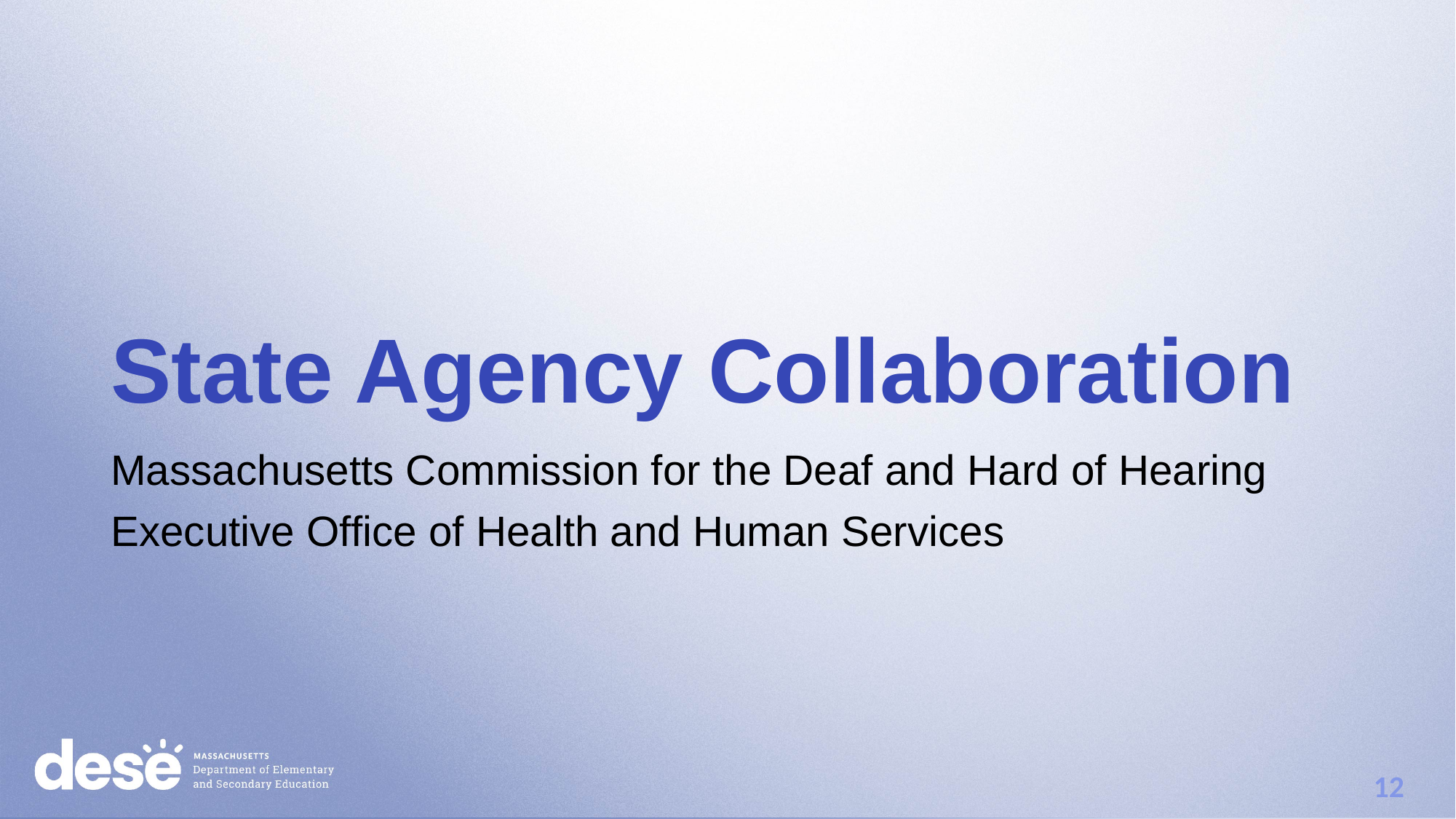

# State Agency Collaboration
Massachusetts Commission for the Deaf and Hard of Hearing
Executive Office of Health and Human Services